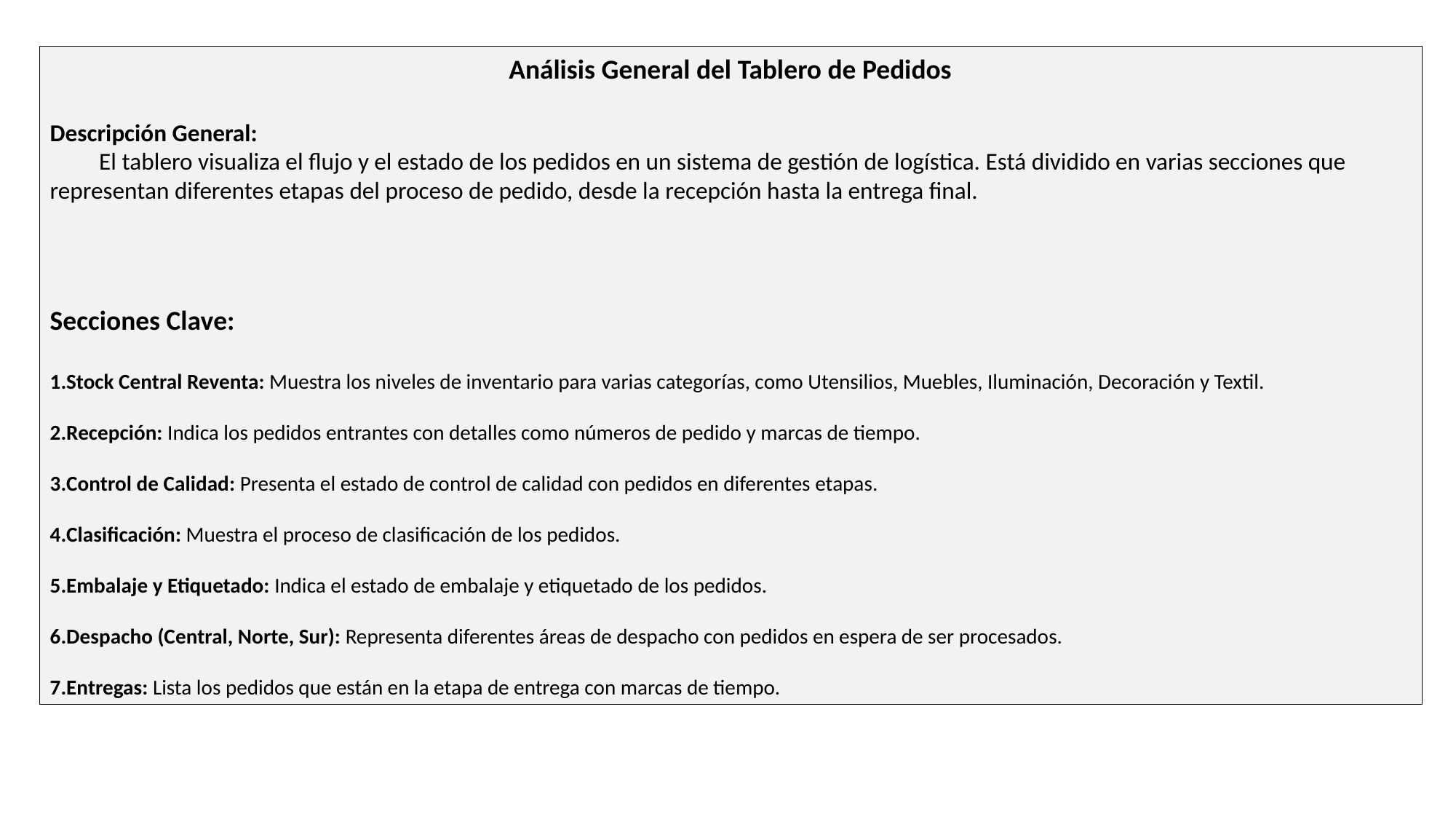

Análisis General del Tablero de Pedidos

Descripción General:
         El tablero visualiza el flujo y el estado de los pedidos en un sistema de gestión de logística. Está dividido en varias secciones que representan diferentes etapas del proceso de pedido, desde la recepción hasta la entrega final.

Secciones Clave:

Stock Central Reventa: Muestra los niveles de inventario para varias categorías, como Utensilios, Muebles, Iluminación, Decoración y Textil.

Recepción: Indica los pedidos entrantes con detalles como números de pedido y marcas de tiempo.

Control de Calidad: Presenta el estado de control de calidad con pedidos en diferentes etapas.

Clasificación: Muestra el proceso de clasificación de los pedidos.

Embalaje y Etiquetado: Indica el estado de embalaje y etiquetado de los pedidos.

Despacho (Central, Norte, Sur): Representa diferentes áreas de despacho con pedidos en espera de ser procesados.

Entregas: Lista los pedidos que están en la etapa de entrega con marcas de tiempo.